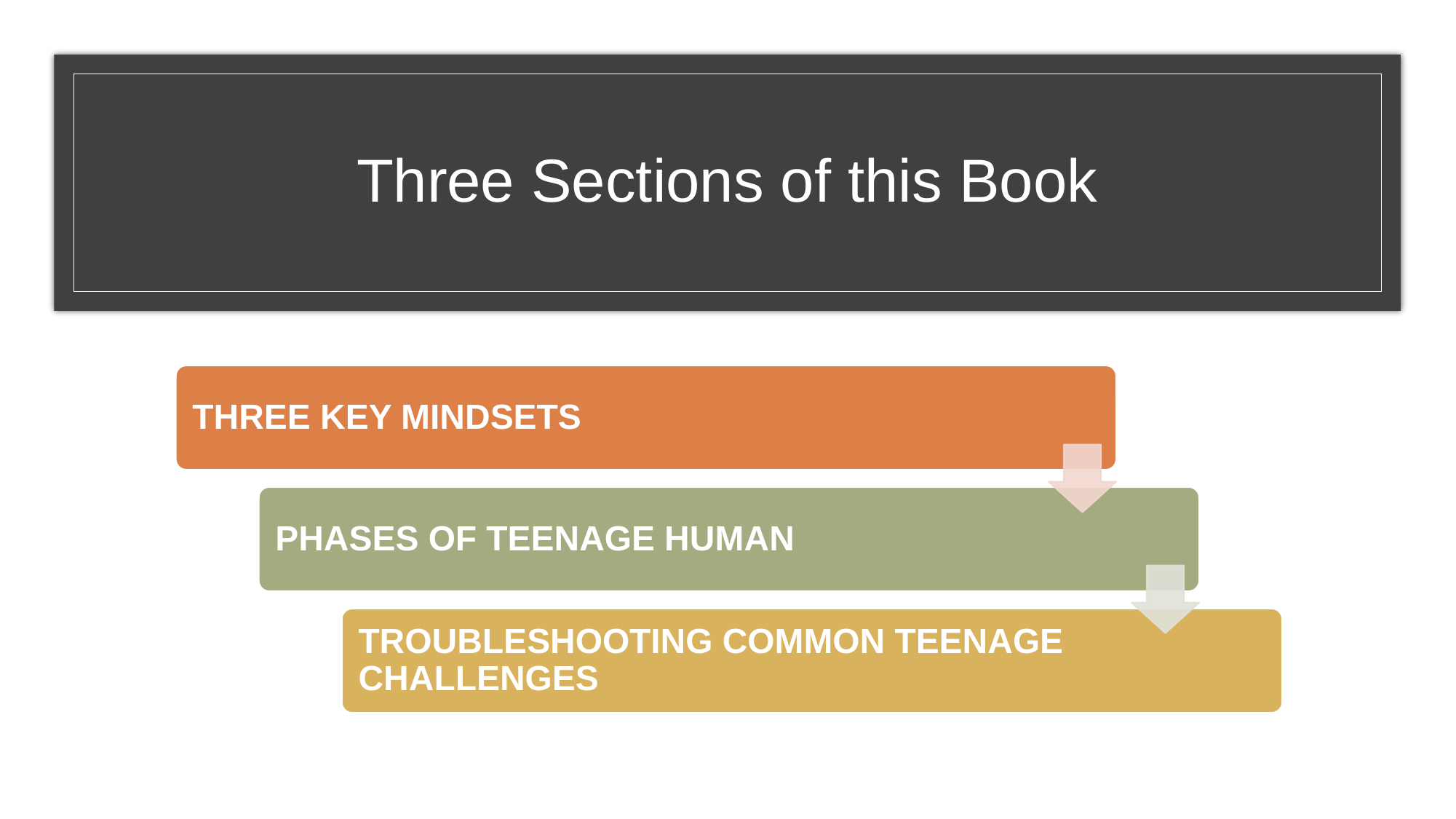

# Three Sections of this Book
THREE KEY MINDSETS
Phases of Teenage human
Troubleshooting common teenage challenges